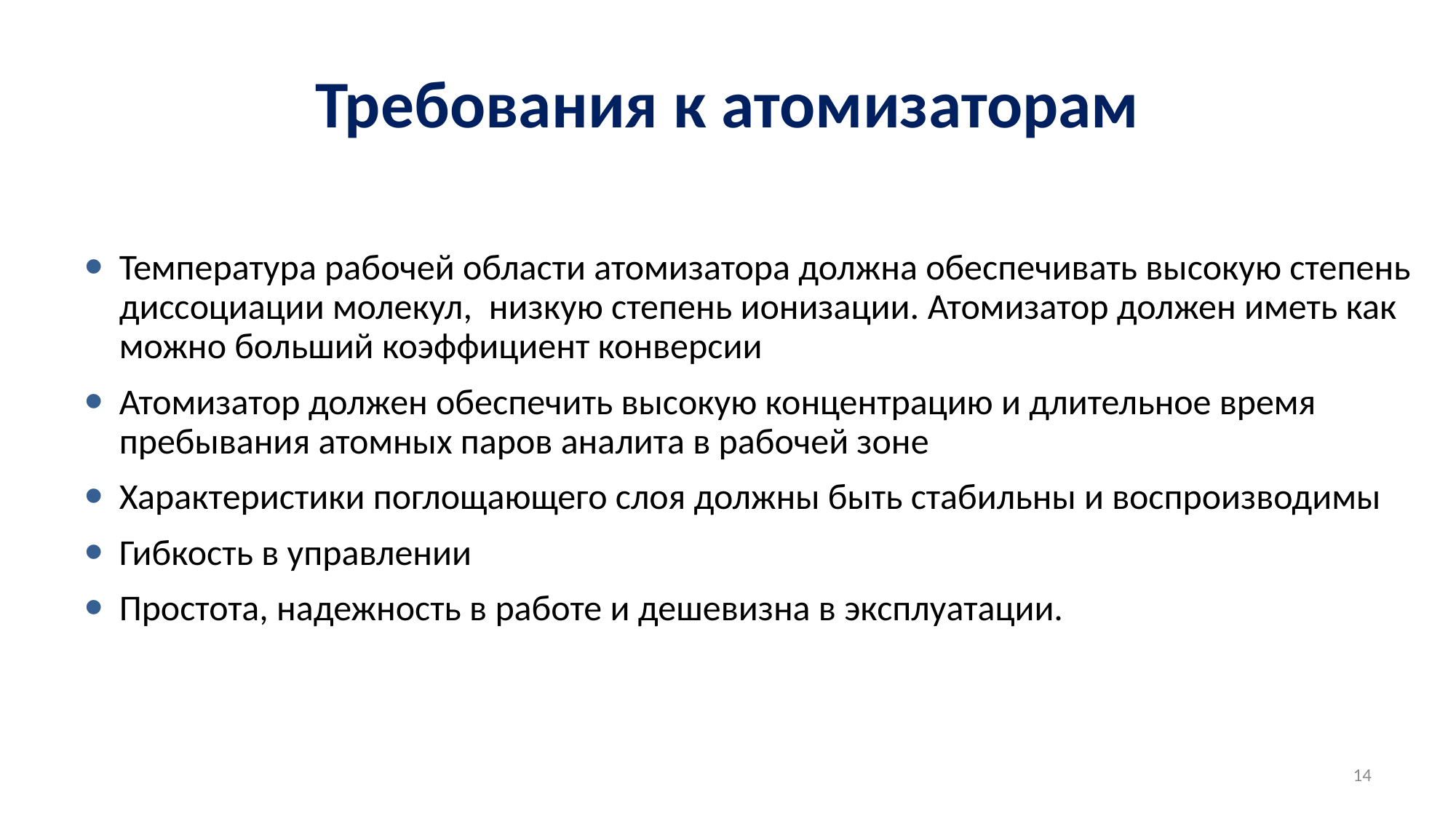

# Требования к атомизаторам
Температура рабочей области атомизатора должна обеспечивать высокую степень диссоциации молекул,  низкую степень ионизации. Атомизатор должен иметь как  можно больший коэффициент конверсии
Атомизатор должен обеспечить высокую концентрацию и длительное время пребывания атомных паров аналита в рабочей зоне
Характеристики поглощающего слоя должны быть стабильны и воспроизводимы
Гибкость в управлении
Простота, надежность в работе и дешевизна в эксплуатации.

14